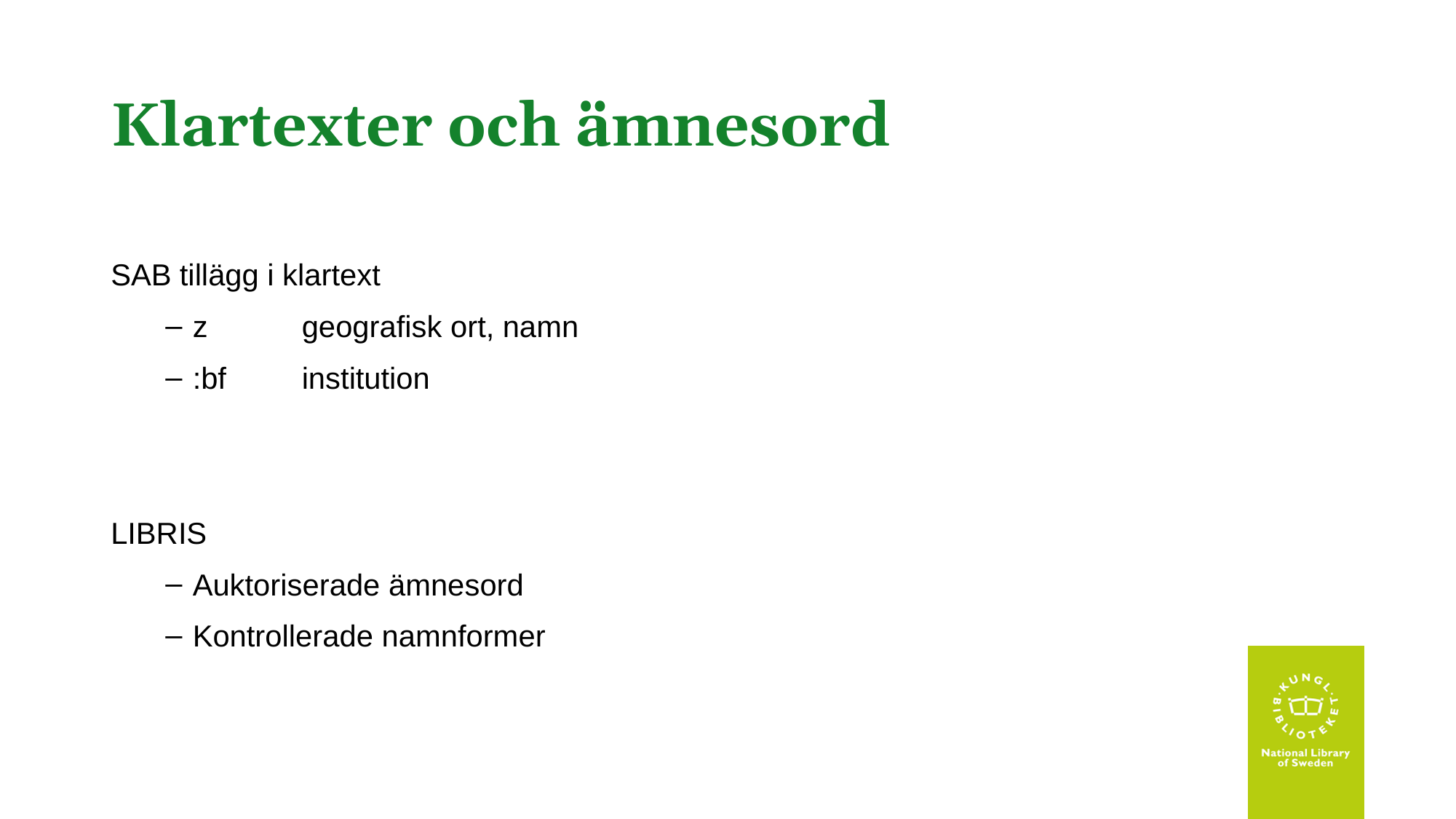

# Klartexter och ämnesord
SAB tillägg i klartext
z    	geografisk ort, namn
:bf	institution

LIBRIS
Auktoriserade ämnesord
Kontrollerade namnformer